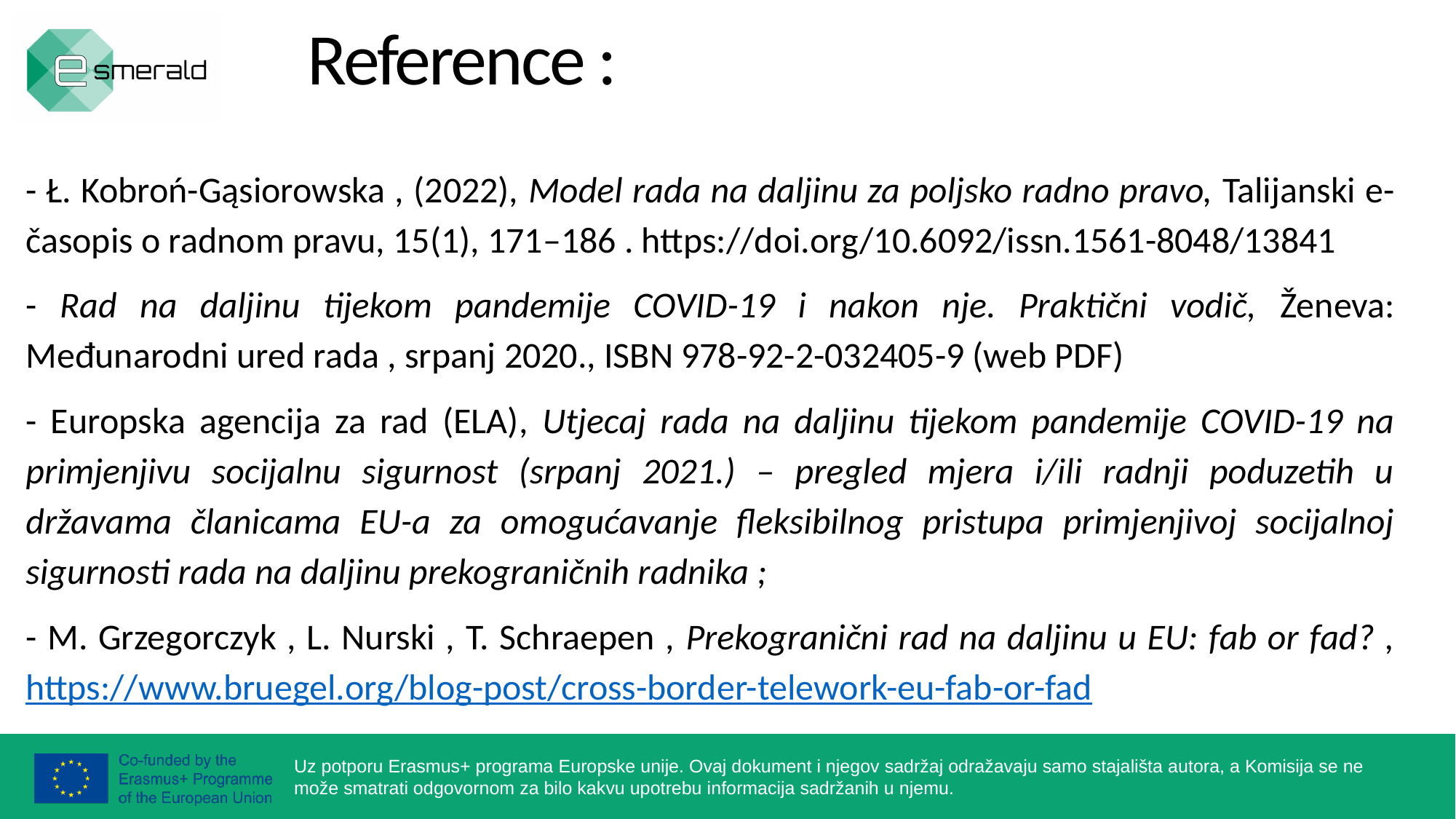

Reference :
- Ł. Kobroń-Gąsiorowska , (2022), Model rada na daljinu za poljsko radno pravo, Talijanski e-časopis o radnom pravu, 15(1), 171–186 . https://doi.org/10.6092/issn.1561-8048/13841
- Rad na daljinu tijekom pandemije COVID-19 i nakon nje. Praktični vodič, Ženeva: Međunarodni ured rada , srpanj 2020., ISBN 978-92-2-032405-9 (web PDF)
- Europska agencija za rad (ELA), Utjecaj rada na daljinu tijekom pandemije COVID-19 na primjenjivu socijalnu sigurnost (srpanj 2021.) – pregled mjera i/ili radnji poduzetih u državama članicama EU-a za omogućavanje fleksibilnog pristupa primjenjivoj socijalnoj sigurnosti rada na daljinu prekograničnih radnika ;
- M. Grzegorczyk , L. Nurski , T. Schraepen , Prekogranični rad na daljinu u EU: fab or fad? , https://www.bruegel.org/blog-post/cross-border-telework-eu-fab-or-fad